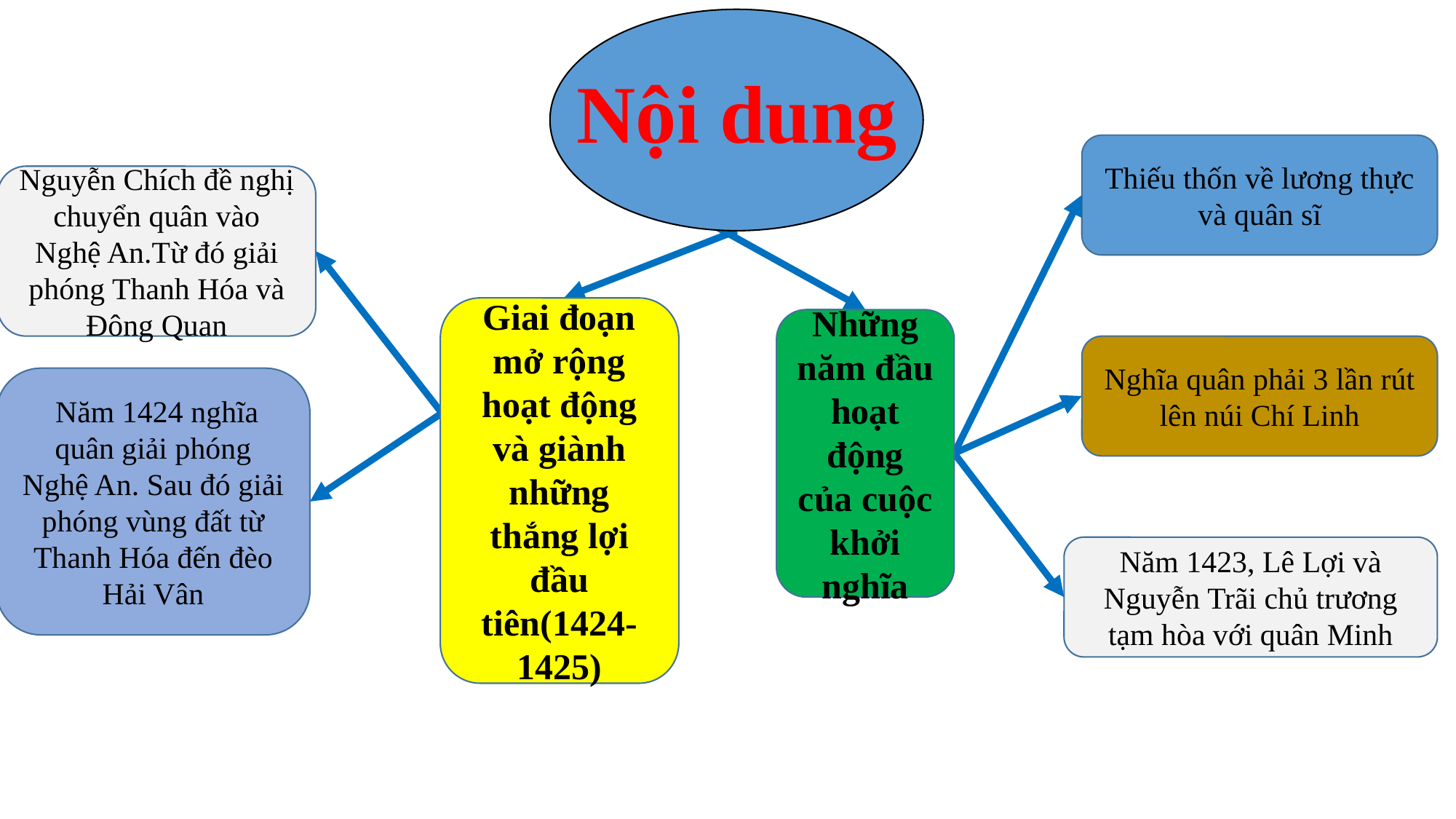

Nội dung
Thiếu thốn về lương thực và quân sĩ
Nguyễn Chích đề nghị chuyển quân vào Nghệ An.Từ đó giải phóng Thanh Hóa và Đông Quan
Giai đoạn mở rộng hoạt động và giành những thắng lợi đầu tiên(1424-1425)
Những năm đầu hoạt động của cuộc khởi nghĩa
Nghĩa quân phải 3 lần rút lên núi Chí Linh
 Năm 1424 nghĩa quân giải phóng Nghệ An. Sau đó giải phóng vùng đất từ Thanh Hóa đến đèo Hải Vân
Năm 1423, Lê Lợi và Nguyễn Trãi chủ trương tạm hòa với quân Minh